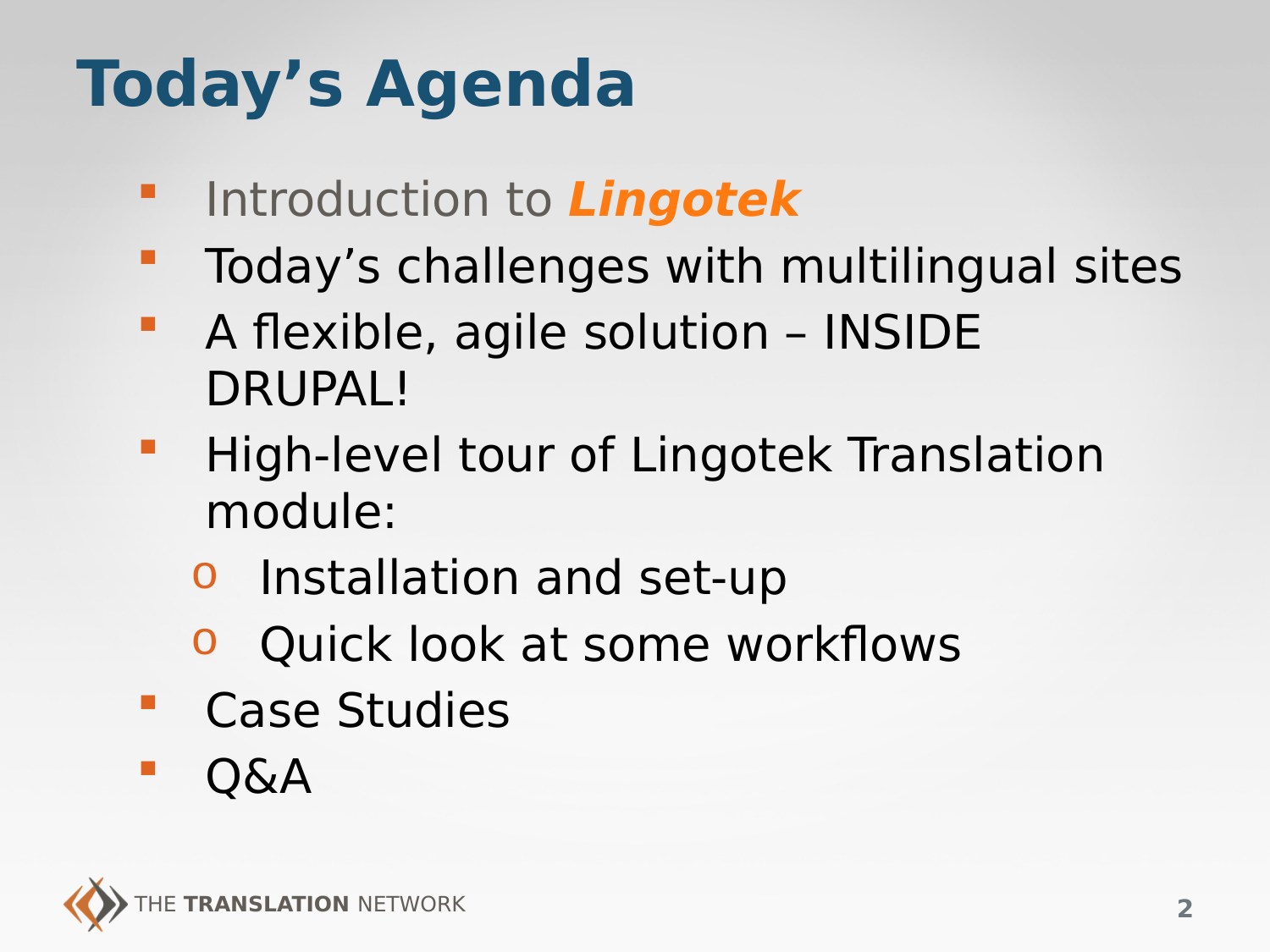

# Today’s Agenda
Introduction to Lingotek
Today’s challenges with multilingual sites
A flexible, agile solution – INSIDE DRUPAL!
High-level tour of Lingotek Translation module:
Installation and set-up
Quick look at some workflows
Case Studies
Q&A
2